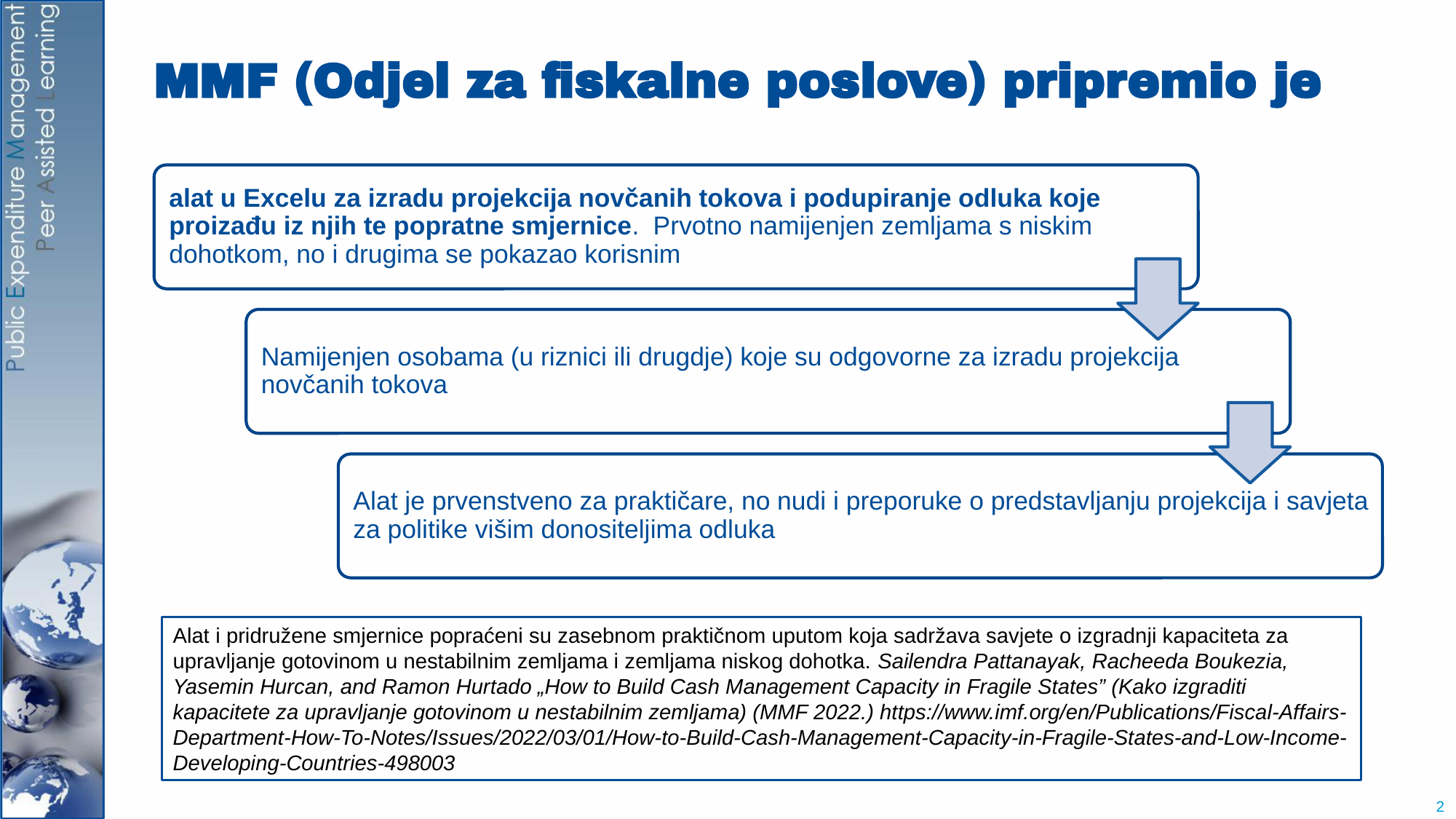

# MMF (Odjel za fiskalne poslove) pripremio je
alat u Excelu za izradu projekcija novčanih tokova i podupiranje odluka koje proizađu iz njih te popratne smjernice.  Prvotno namijenjen zemljama s niskim dohotkom, no i drugima se pokazao korisnim
Namijenjen osobama (u riznici ili drugdje) koje su odgovorne za izradu projekcija novčanih tokova
Alat je prvenstveno za praktičare, no nudi i preporuke o predstavljanju projekcija i savjeta za politike višim donositeljima odluka

Alat i pridružene smjernice popraćeni su zasebnom praktičnom uputom koja sadržava savjete o izgradnji kapaciteta za upravljanje gotovinom u nestabilnim zemljama i zemljama niskog dohotka. Sailendra Pattanayak, Racheeda Boukezia, Yasemin Hurcan, and Ramon Hurtado „How to Build Cash Management Capacity in Fragile States” (Kako izgraditi kapacitete za upravljanje gotovinom u nestabilnim zemljama) (MMF 2022.) https://www.imf.org/en/Publications/Fiscal-Affairs-Department-How-To-Notes/Issues/2022/03/01/How-to-Build-Cash-Management-Capacity-in-Fragile-States-and-Low-Income-Developing-Countries-498003